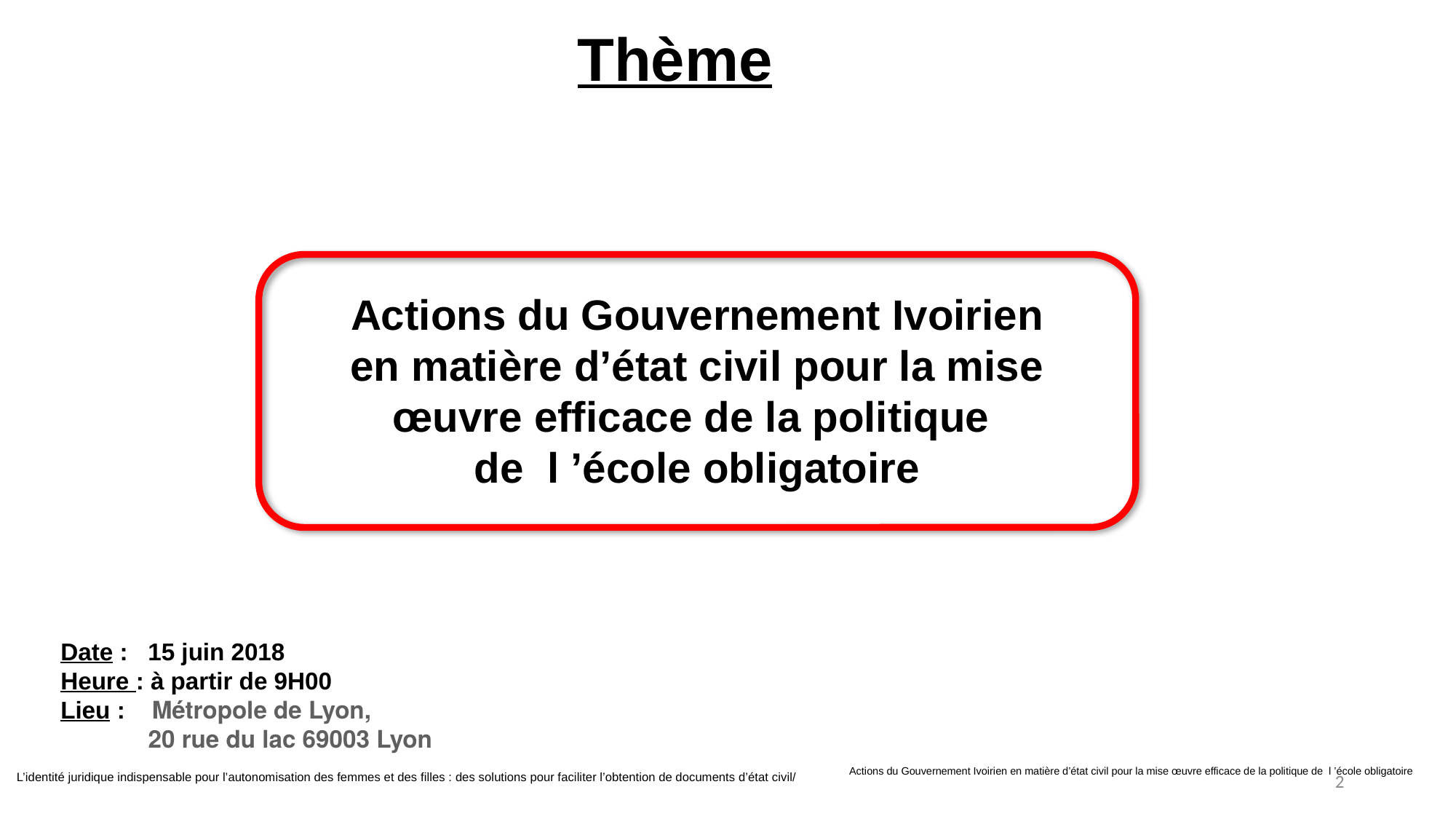

Thème

Actions du Gouvernement Ivoirien en matière d’état civil pour la mise œuvre efficace de la politique
de  l ’école obligatoire

Date :   15 juin 2018
Heure : à partir de 9H00
Lieu :    Métropole de Lyon,
             20 rue du lac 69003 Lyon
Actions du Gouvernement Ivoirien en matière d’état civil pour la mise œuvre efficace de la politique de  l ’école obligatoire
2
L’identité juridique indispensable pour l’autonomisation des femmes et des filles : des solutions pour faciliter l’obtention de documents d’état civil/